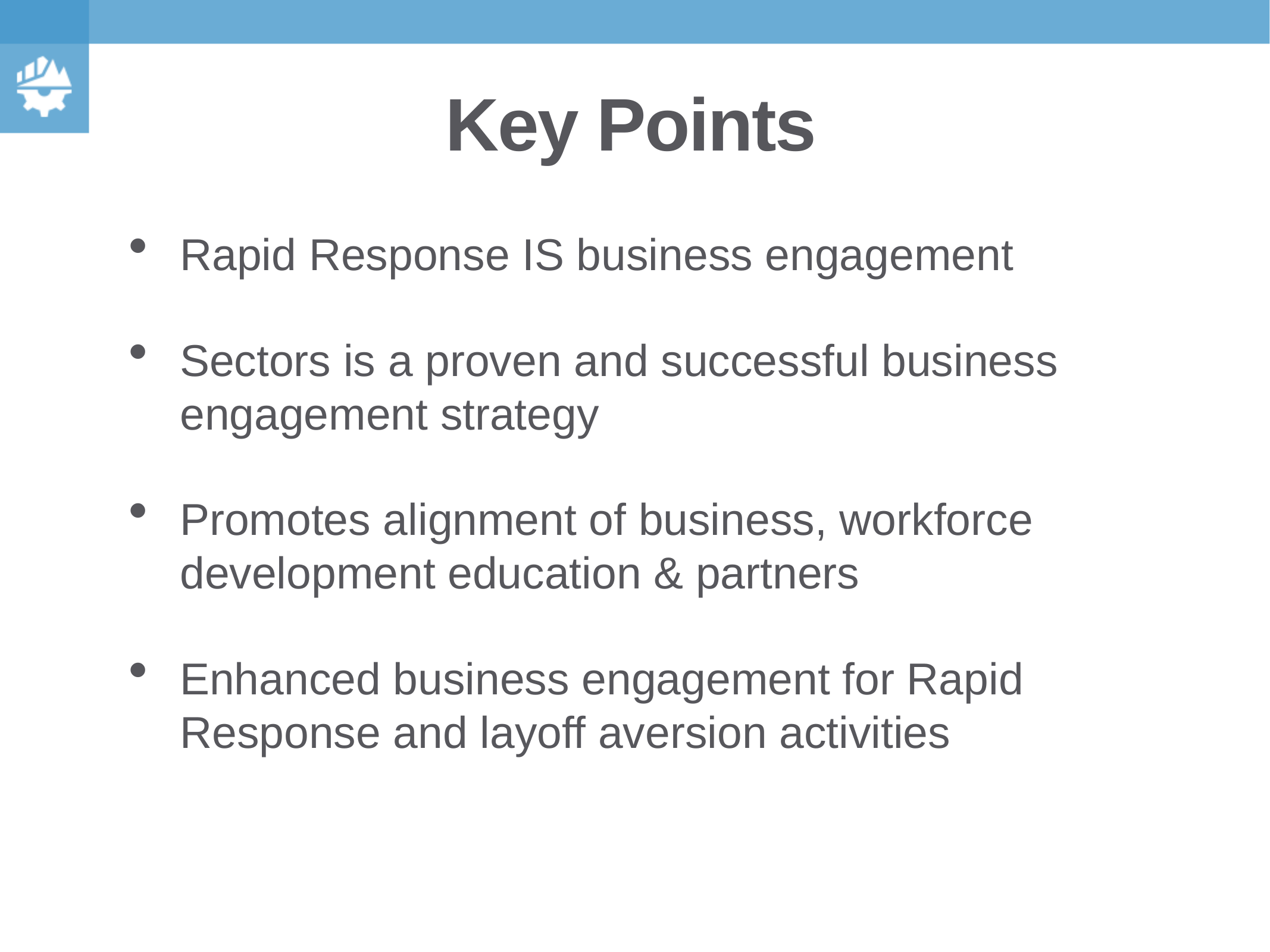

# Key Points
Rapid Response IS business engagement
Sectors is a proven and successful business engagement strategy
Promotes alignment of business, workforce development education & partners
Enhanced business engagement for Rapid Response and layoff aversion activities